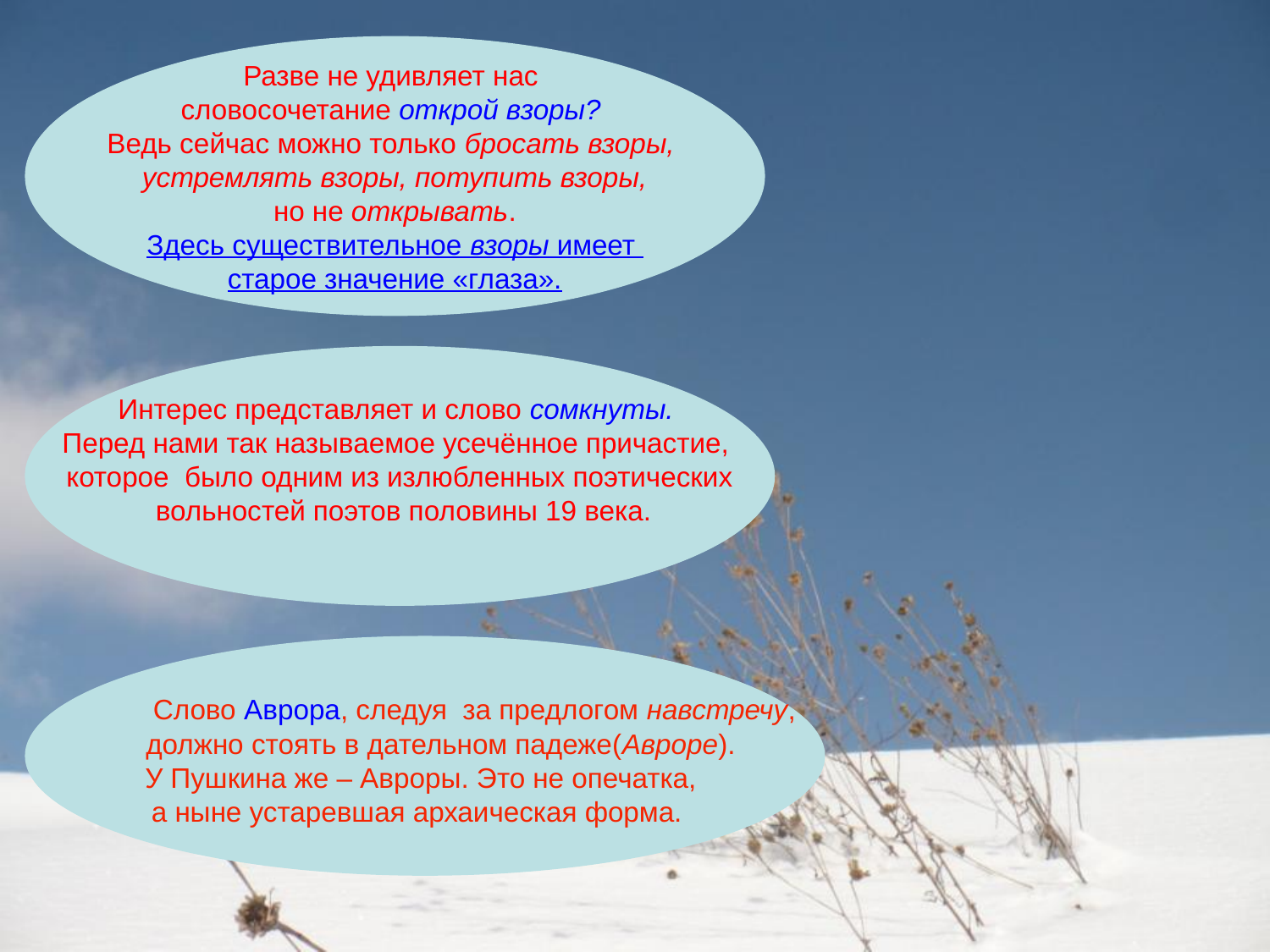

Разве не удивляет нас
словосочетание открой взоры?
Ведь сейчас можно только бросать взоры,
устремлять взоры, потупить взоры,
 но не открывать.
Здесь существительное взоры имеет
старое значение «глаза».

Интерес представляет и слово сомкнуты.
Перед нами так называемое усечённое причастие,
которое  было одним из излюбленных поэтических
 вольностей поэтов половины 19 века.

            Слово Аврора, следуя  за предлогом навстречу,
     должно стоять в дательном падеже(Авроре).
У Пушкина же – Авроры. Это не опечатка,
а ныне устаревшая архаическая форма.